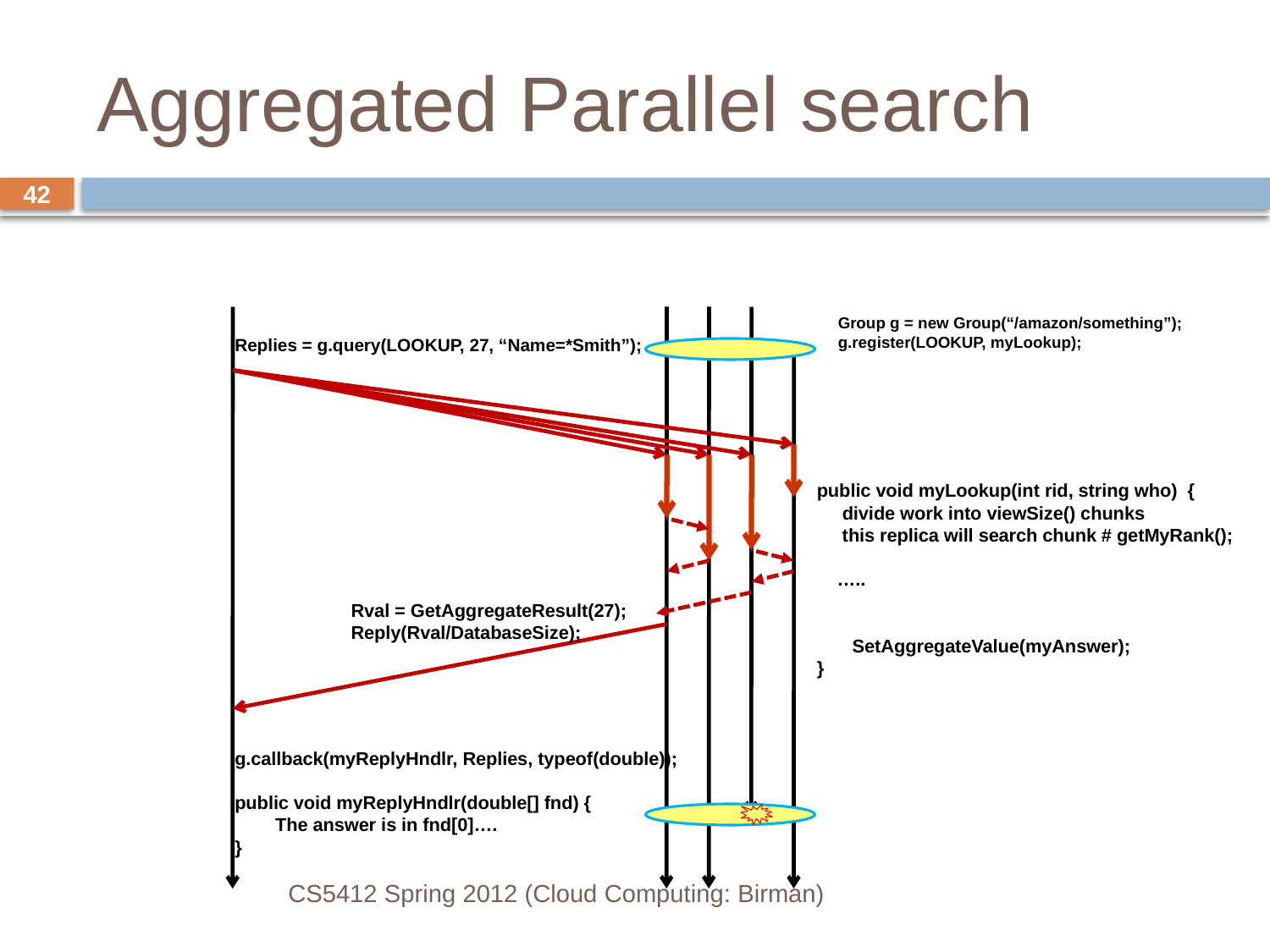

# Aggregated Parallel search
42
Group g = new Group(“/amazon/something”);
g.register(LOOKUP, myLookup);
Replies = g.query(LOOKUP, 27, “Name=*Smith”);

public void myLookup(int rid, string who)  {
     divide work into viewSize() chunks
     this replica will search chunk # getMyRank();

    …..

       SetAggregateValue(myAnswer);
}
Rval = GetAggregateResult(27);
Reply(Rval/DatabaseSize);
g.callback(myReplyHndlr, Replies, typeof(double));

public void myReplyHndlr(double[] fnd) {
        The answer is in fnd[0]….
}

CS5412 Spring 2012 (Cloud Computing: Birman)